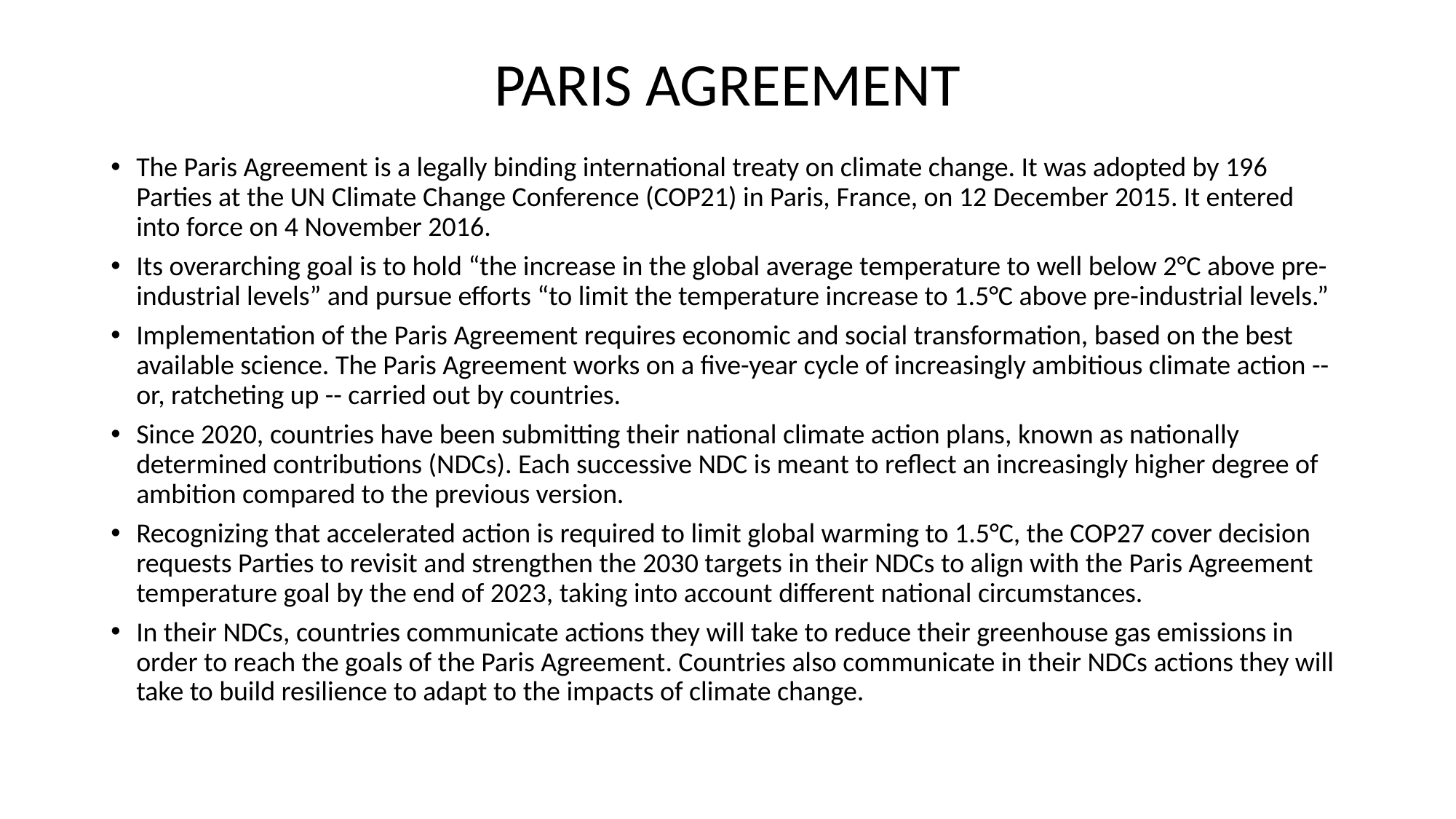

# PARIS AGREEMENT
The Paris Agreement is a legally binding international treaty on climate change. It was adopted by 196 Parties at the UN Climate Change Conference (COP21) in Paris, France, on 12 December 2015. It entered into force on 4 November 2016.
Its overarching goal is to hold “the increase in the global average temperature to well below 2°C above pre-industrial levels” and pursue efforts “to limit the temperature increase to 1.5°C above pre-industrial levels.”
Implementation of the Paris Agreement requires economic and social transformation, based on the best available science. The Paris Agreement works on a five-year cycle of increasingly ambitious climate action -- or, ratcheting up -- carried out by countries.
Since 2020, countries have been submitting their national climate action plans, known as nationally determined contributions (NDCs). Each successive NDC is meant to reflect an increasingly higher degree of ambition compared to the previous version.
Recognizing that accelerated action is required to limit global warming to 1.5°C, the COP27 cover decision requests Parties to revisit and strengthen the 2030 targets in their NDCs to align with the Paris Agreement temperature goal by the end of 2023, taking into account different national circumstances.
In their NDCs, countries communicate actions they will take to reduce their greenhouse gas emissions in order to reach the goals of the Paris Agreement. Countries also communicate in their NDCs actions they will take to build resilience to adapt to the impacts of climate change.